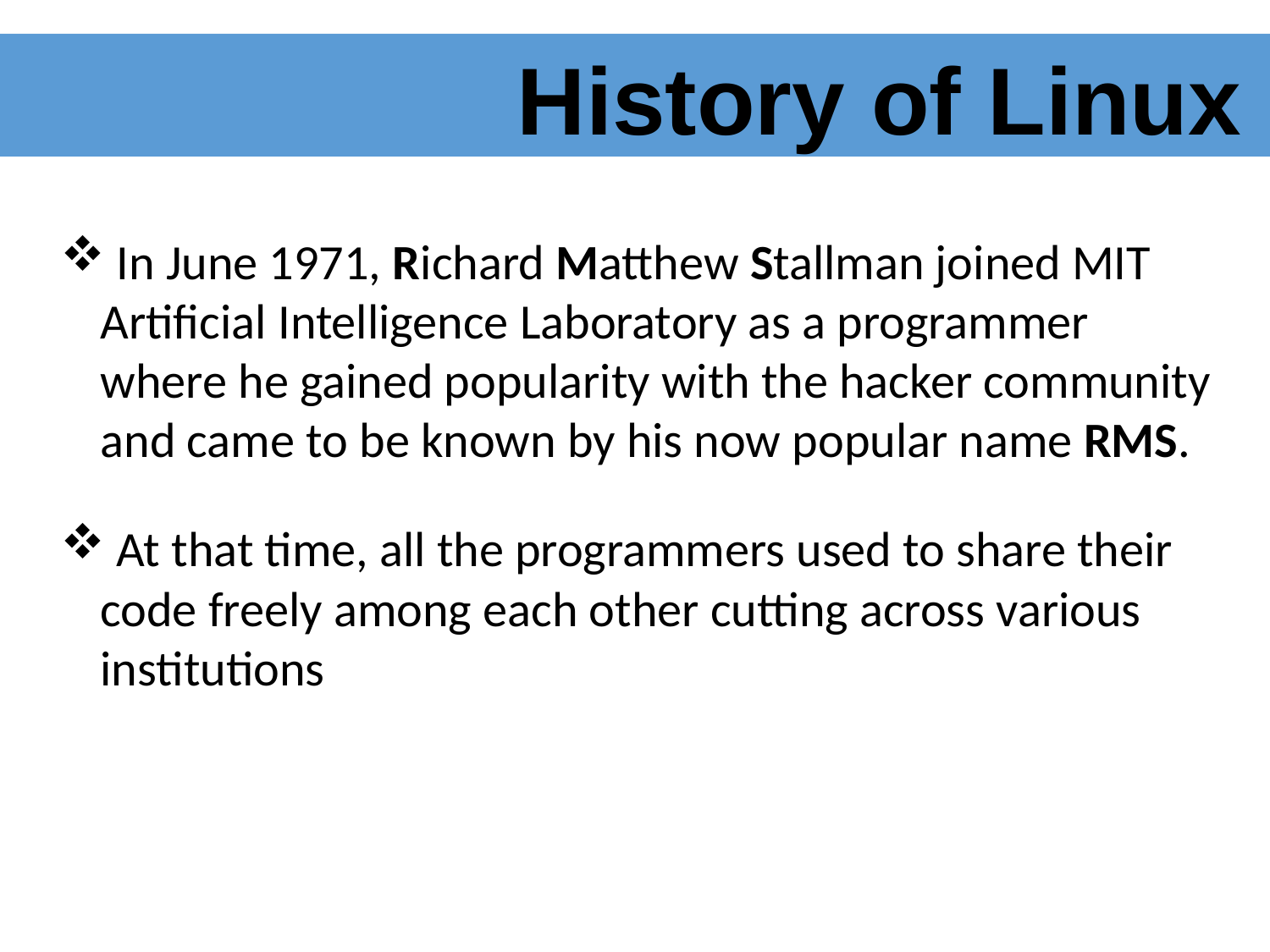

History of Linux

 In June 1971, Richard Matthew Stallman joined MIT Artificial Intelligence Laboratory as a programmer where he gained popularity with the hacker community and came to be known by his now popular name RMS.

 At that time, all the programmers used to share their code freely among each other cutting across various institutions